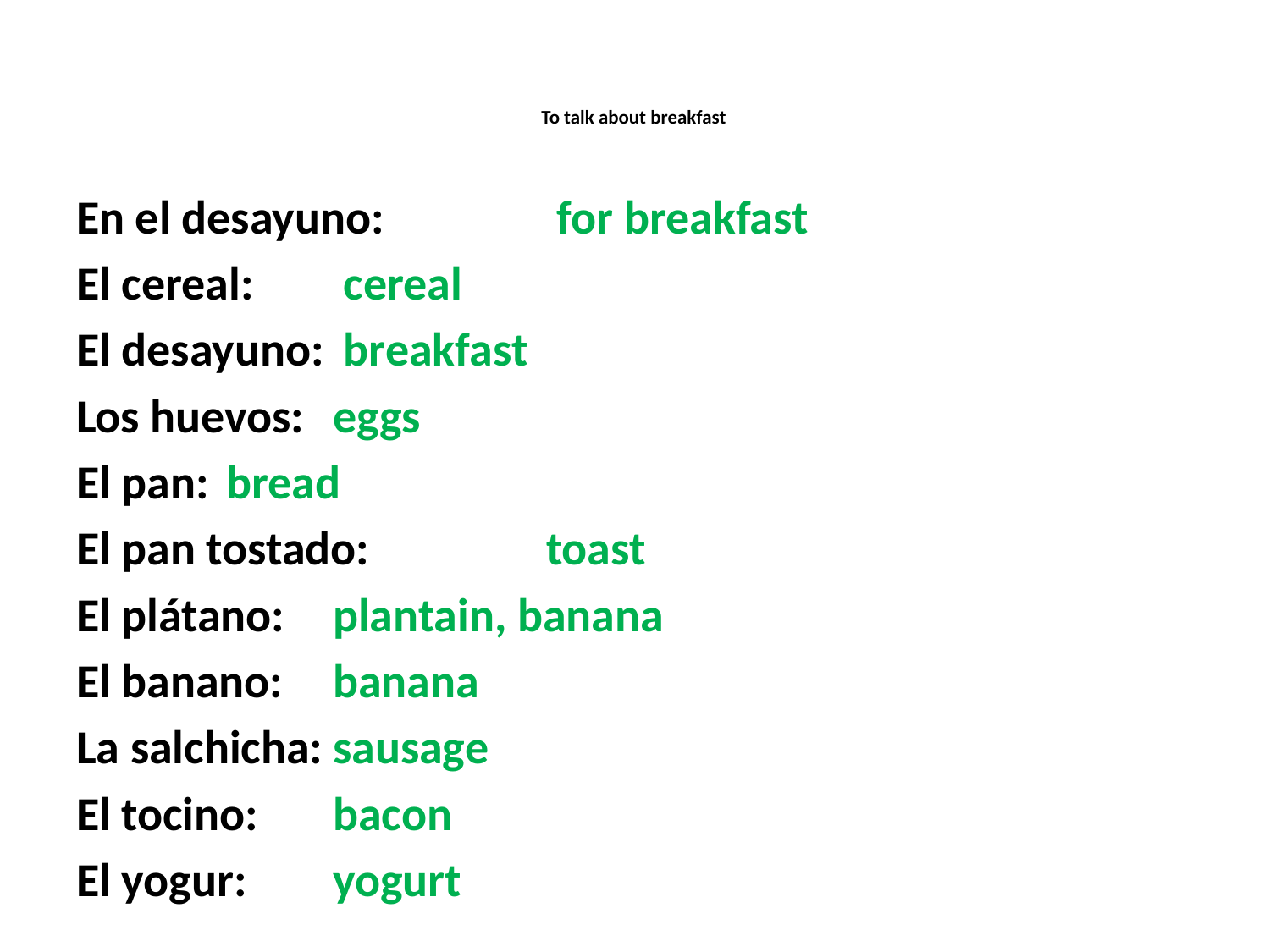

# To talk about breakfast
En el desayuno:		 for breakfast
El cereal:			 cereal
El desayuno:		 breakfast
Los huevos:		eggs
El pan:			bread
El pan tostado:		toast
El plátano: 			plantain, banana
El banano:			banana
La salchicha:		sausage
El tocino:			bacon
El yogur:			yogurt